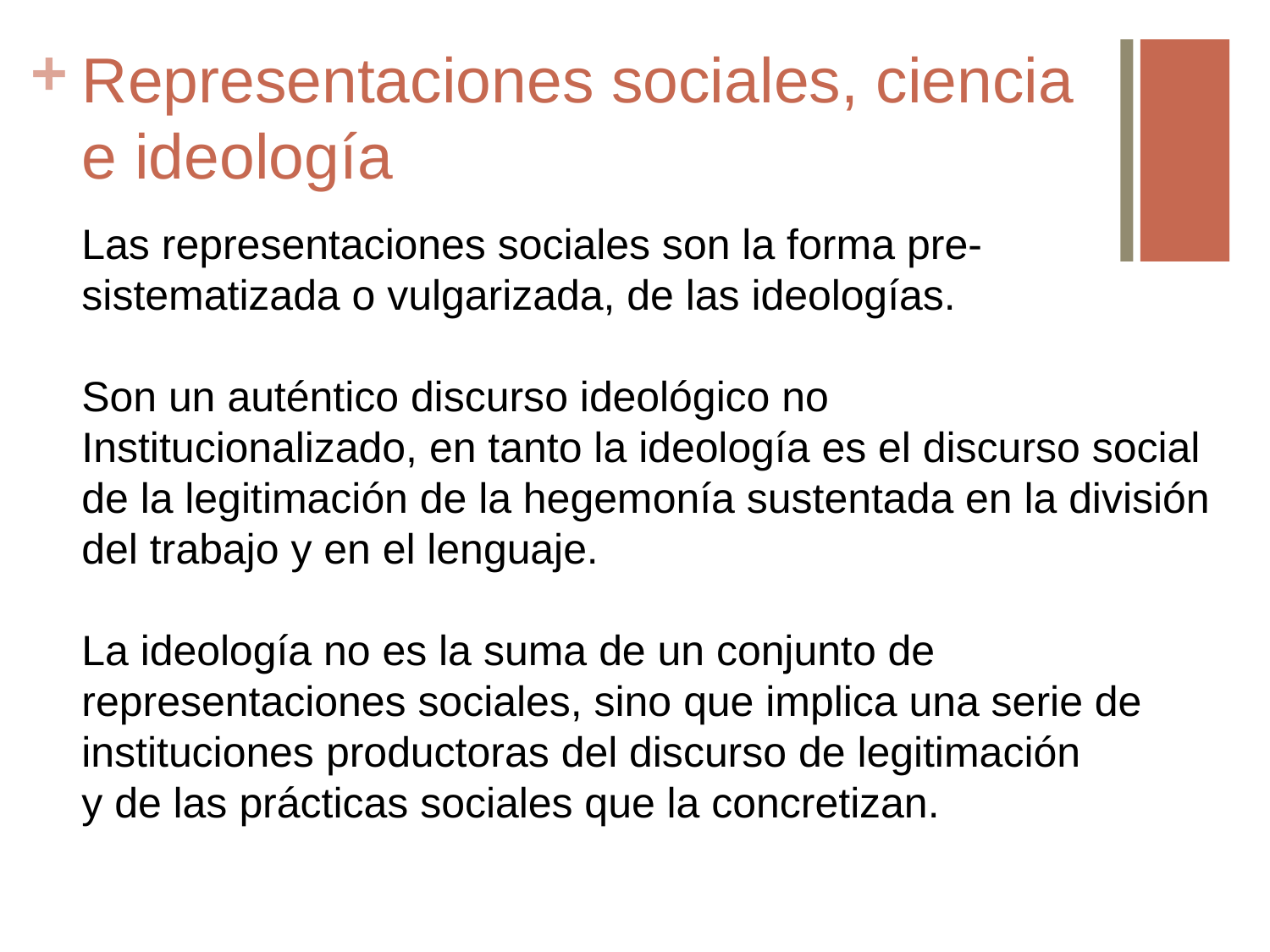

# Representaciones sociales, ciencia e ideología

Las representaciones sociales son la forma pre-sistematizada o vulgarizada, de las ideologías.

Son un auténtico discurso ideológico no
Institucionalizado, en tanto la ideología es el discurso social de la legitimación de la hegemonía sustentada en la división del trabajo y en el lenguaje.

La ideología no es la suma de un conjunto de representaciones sociales, sino que implica una serie de instituciones productoras del discurso de legitimación
y de las prácticas sociales que la concretizan.